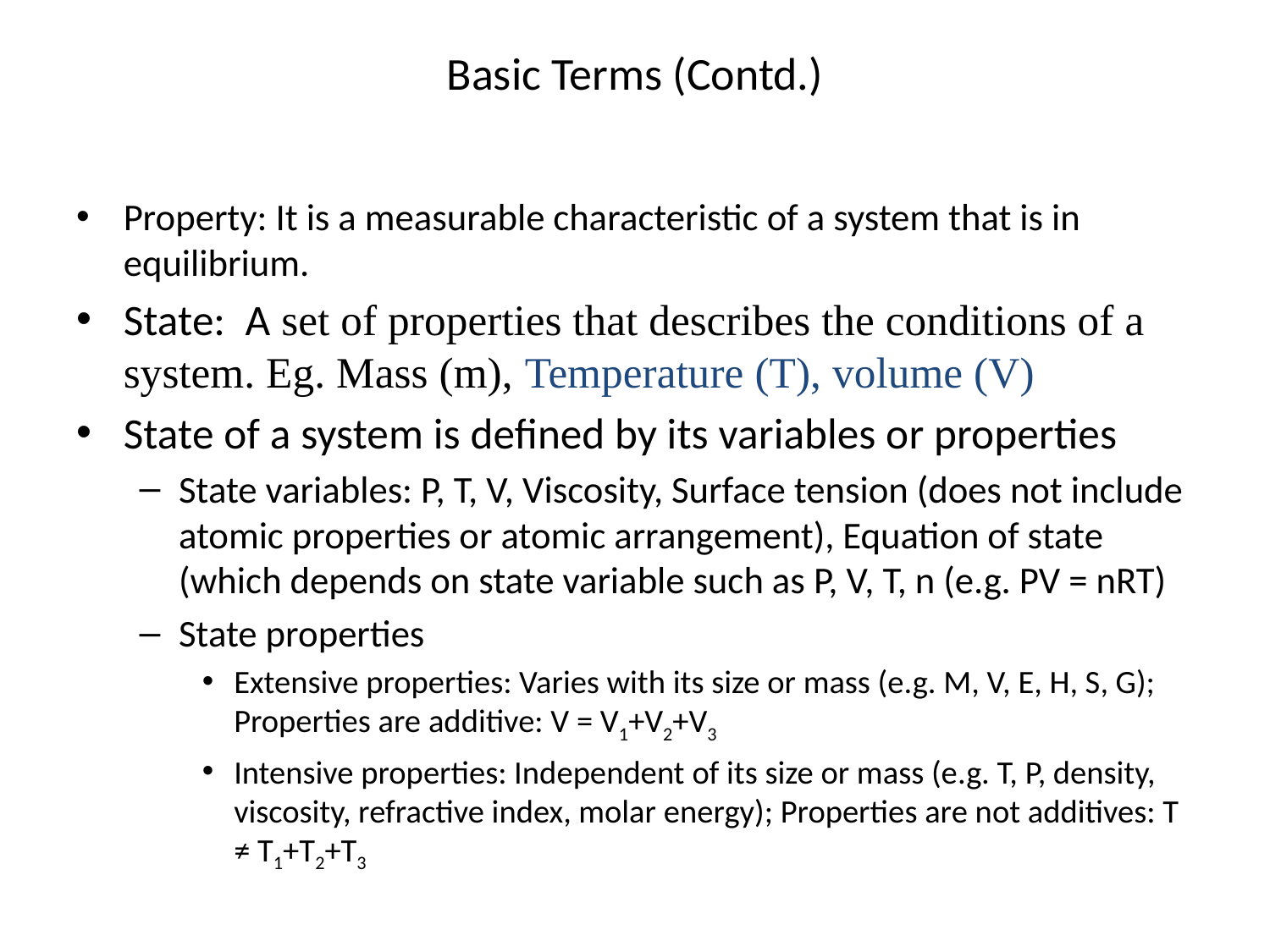

# Basic Terms (Contd.)
Property: It is a measurable characteristic of a system that is in equilibrium.
State:  A set of properties that describes the conditions of a system. Eg. Mass (m), Temperature (T), volume (V)
State of a system is defined by its variables or properties
State variables: P, T, V, Viscosity, Surface tension (does not include atomic properties or atomic arrangement), Equation of state (which depends on state variable such as P, V, T, n (e.g. PV = nRT)
State properties
Extensive properties: Varies with its size or mass (e.g. M, V, E, H, S, G); Properties are additive: V = V1+V2+V3
Intensive properties: Independent of its size or mass (e.g. T, P, density, viscosity, refractive index, molar energy); Properties are not additives: T ≠ T1+T2+T3